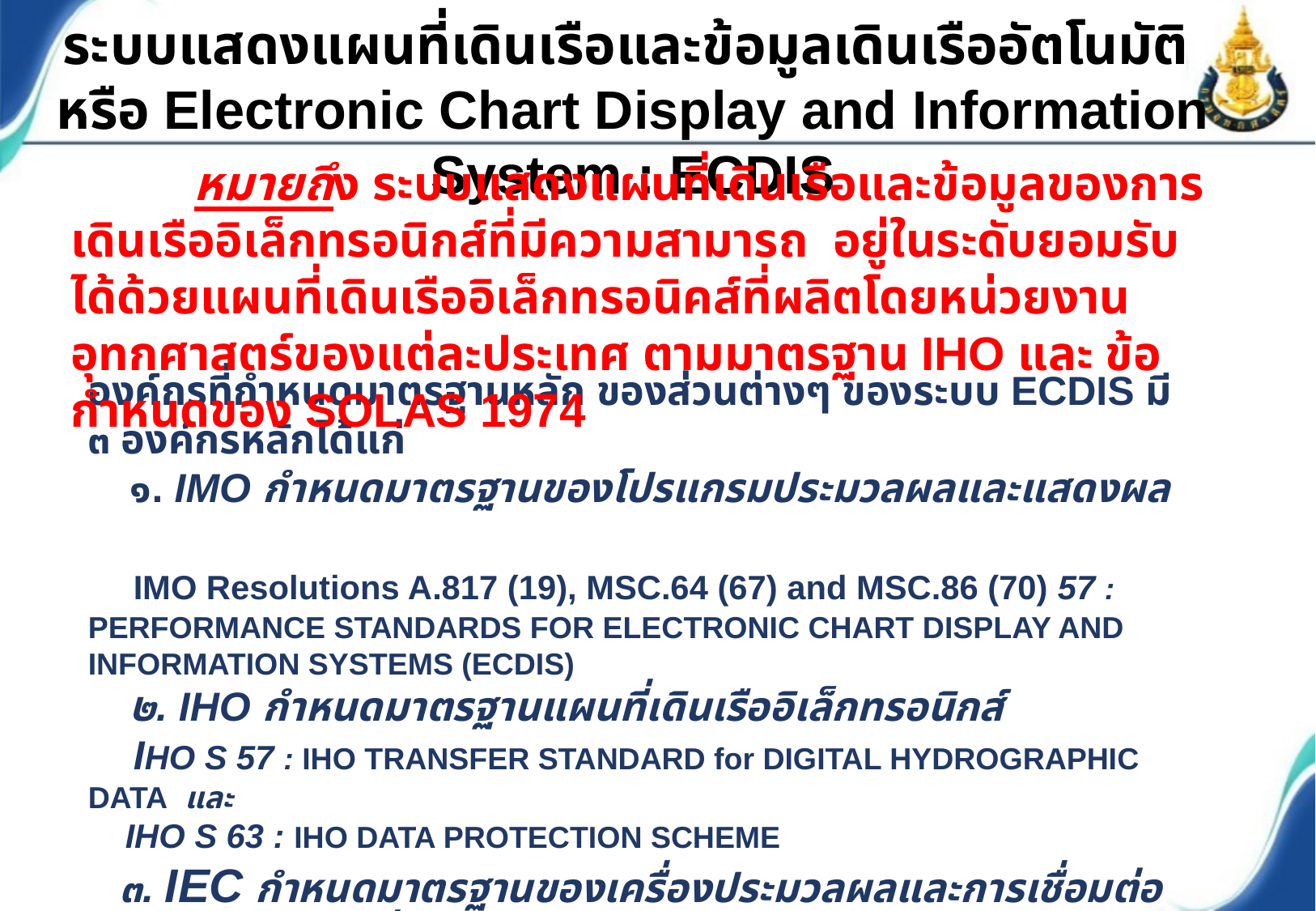

ระบบแสดงแผนที่เดินเรือและข้อมูลเดินเรืออัตโนมัติ
หรือ Electronic Chart Display and Information System : ECDIS
          หมายถึง ระบบแสดงแผนที่เดินเรือและข้อมูลของการเดินเรืออิเล็กทรอนิกส์ที่มีความสามารถ  อยู่ในระดับยอมรับได้ด้วยแผนที่เดินเรืออิเล็กทรอนิคส์ที่ผลิตโดยหน่วยงานอุทกศาสตร์ของแต่ละประเทศ ตามมาตรฐาน IHO และ ข้อกำหนดของ SOLAS 1974
องค์กรที่กำหนดมาตรฐานหลัก ของส่วนต่างๆ ของระบบ ECDIS มี ๓ องค์กรหลักได้แก่
    ๑. IMO กำหนดมาตรฐานของโปรแกรมประมวลผลและแสดงผล
    IMO Resolutions A.817 (19), MSC.64 (67) and MSC.86 (70) 57 :  PERFORMANCE STANDARDS FOR ELECTRONIC CHART DISPLAY AND INFORMATION SYSTEMS (ECDIS)
    ๒. IHO กำหนดมาตรฐานแผนที่เดินเรืออิเล็กทรอนิกส์
    IHO S 57 : IHO TRANSFER STANDARD for DIGITAL HYDROGRAPHIC DATA  และ
    IHO S 63 : IHO DATA PROTECTION SCHEME
   ๓. IEC กำหนดมาตรฐานของเครื่องประมวลผลและการเชื่อมต่อข้อมูลกับอุปกรณ์อื่น
   IEC 61174:2015 : Electronic chart display and information system (ECDIS) – Operational and performance requirements, methods of testing and required test results